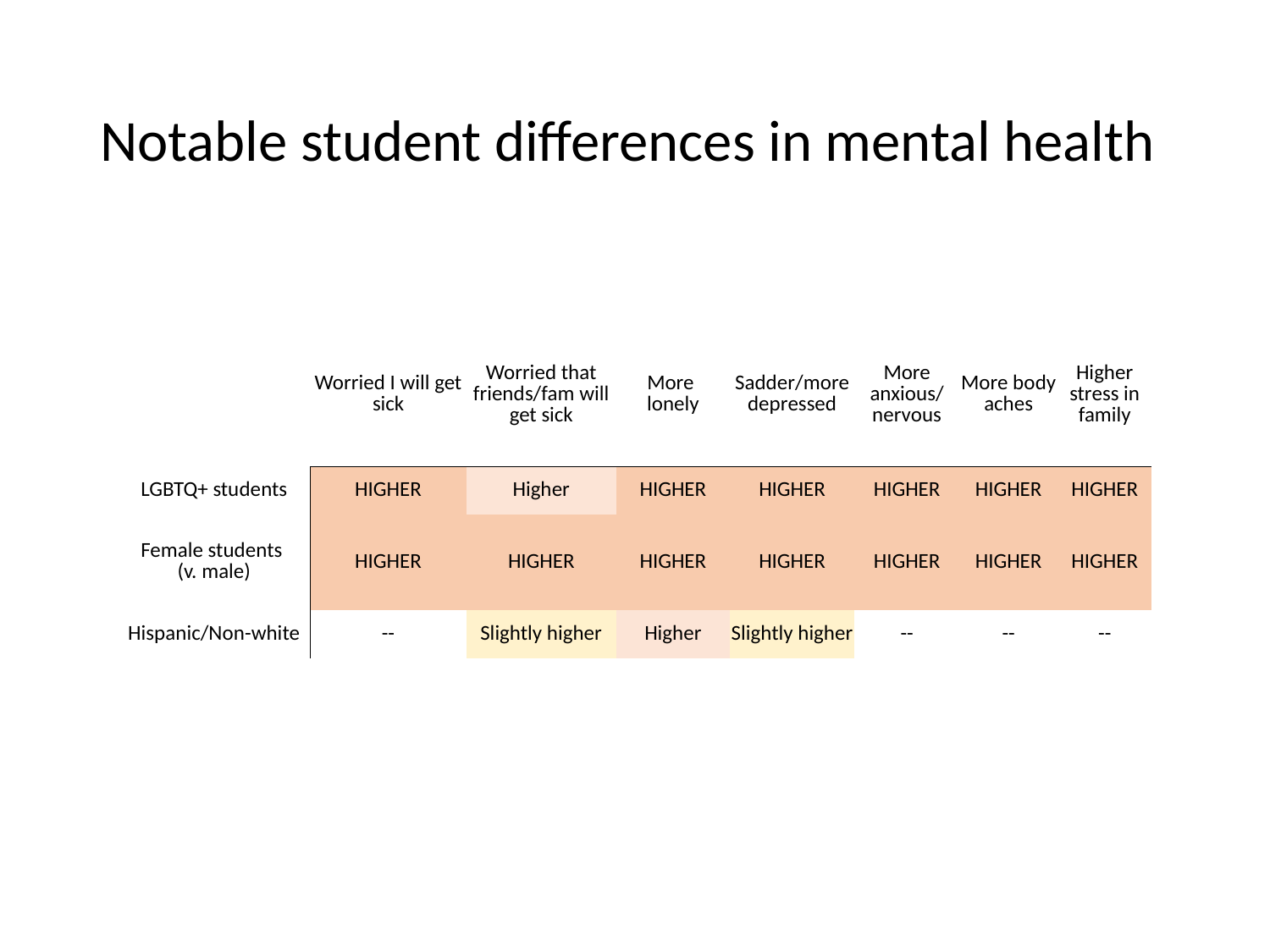

# Notable student differences in mental health
|  | Worried I will get sick | Worried that friends/fam will get sick | More lonely | Sadder/more depressed | More anxious/ nervous | More body aches | Higher stress in family |
| --- | --- | --- | --- | --- | --- | --- | --- |
| LGBTQ+ students | HIGHER | Higher | HIGHER | HIGHER | HIGHER | HIGHER | HIGHER |
| Female students (v. male) | HIGHER | HIGHER | HIGHER | HIGHER | HIGHER | HIGHER | HIGHER |
| Hispanic/Non-white | -- | Slightly higher | Higher | Slightly higher | -- | -- | -- |